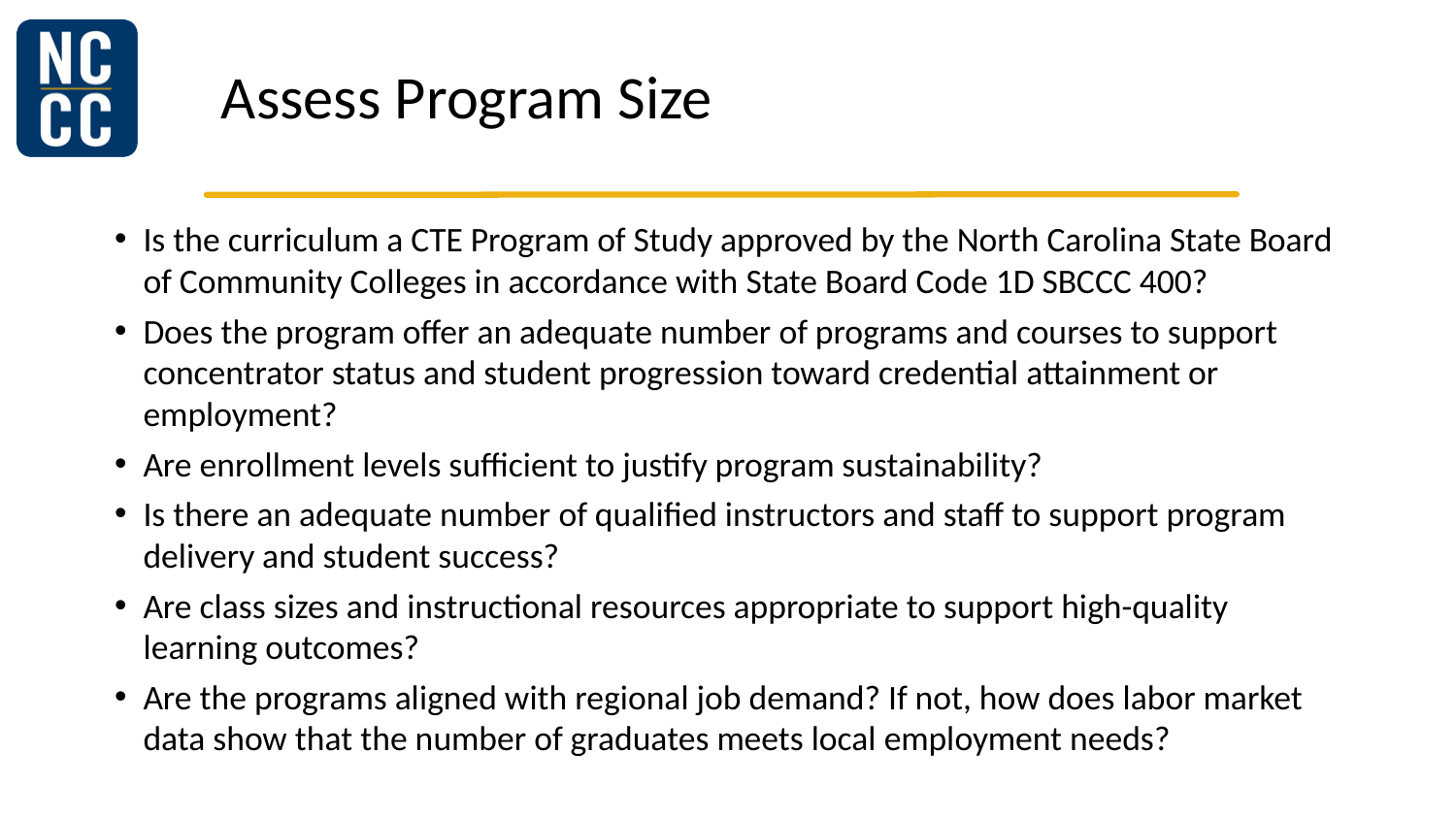

# Assess Program Size
Is the curriculum a CTE Program of Study approved by the North Carolina State Board of Community Colleges in accordance with State Board Code 1D SBCCC 400?
Does the program offer an adequate number of programs and courses to support concentrator status and student progression toward credential attainment or employment?
Are enrollment levels sufficient to justify program sustainability?
Is there an adequate number of qualified instructors and staff to support program delivery and student success?
Are class sizes and instructional resources appropriate to support high-quality learning outcomes?
Are the programs aligned with regional job demand? If not, how does labor market data show that the number of graduates meets local employment needs?